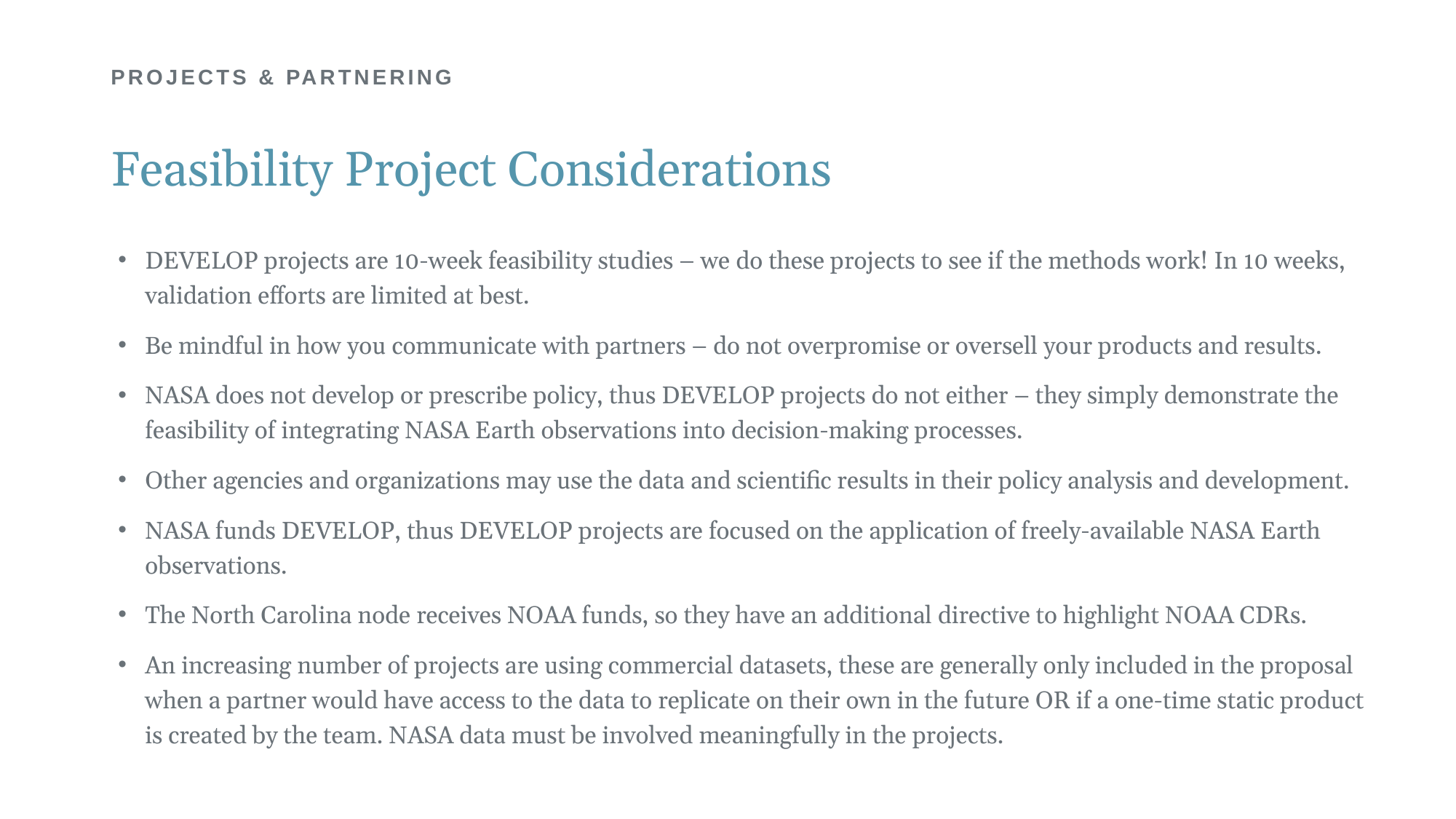

# PROJECTS & PARTNERING
Feasibility Project Considerations
DEVELOP projects are 10-week feasibility studies – we do these projects to see if the methods work! In 10 weeks, validation efforts are limited at best.
Be mindful in how you communicate with partners – do not overpromise or oversell your products and results.
NASA does not develop or prescribe policy, thus DEVELOP projects do not either – they simply demonstrate the feasibility of integrating NASA Earth observations into decision-making processes.
Other agencies and organizations may use the data and scientific results in their policy analysis and development.
NASA funds DEVELOP, thus DEVELOP projects are focused on the application of freely-available NASA Earth observations.
The North Carolina node receives NOAA funds, so they have an additional directive to highlight NOAA CDRs.
An increasing number of projects are using commercial datasets, these are generally only included in the proposal when a partner would have access to the data to replicate on their own in the future OR if a one-time static product is created by the team. NASA data must be involved meaningfully in the projects.